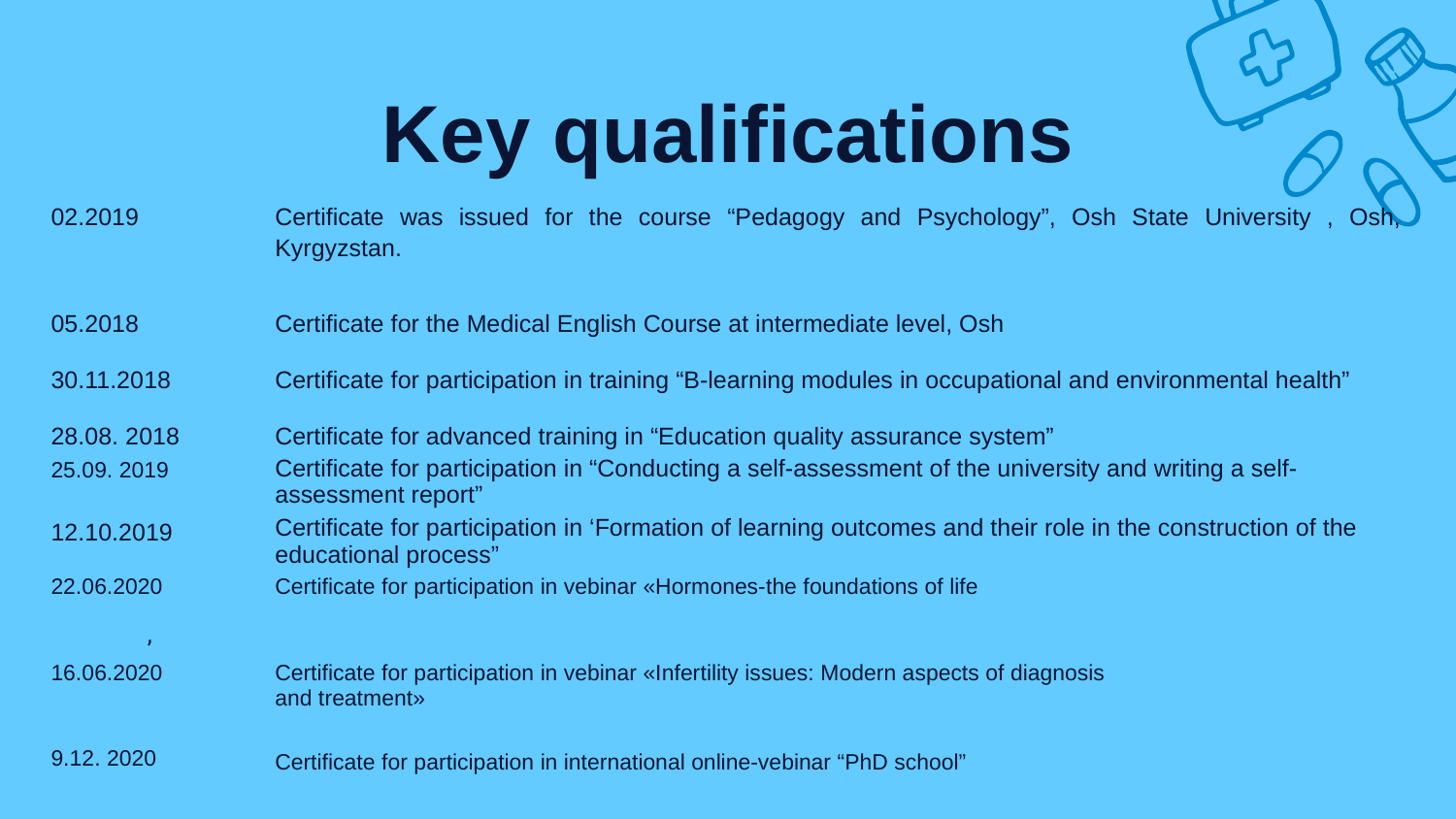

# Key qualifications
| 02.2019 | Certificate was issued for the course “Pedagogy and Psychology”, Osh State University , Osh, Kyrgyzstan. |
| --- | --- |
| 05.2018 | Certificate for the Medical English Course at intermediate level, Osh |
| 30.11.2018 | Certificate for participation in training “B-learning modules in occupational and environmental health” |
| 28.08. 2018 | Certificate for advanced training in “Education quality assurance system” |
| 25.09. 2019 | Certificate for participation in “Conducting a self-assessment of the university and writing a self-assessment report” |
| 12.10.2019 | Certificate for participation in ‘Formation of learning outcomes and their role in the construction of the educational process” |
| 22.06.2020 | Certificate for participation in vebinar «Hormones-the foundations of life |
| 16.06.2020 | Certificate for participation in vebinar «Infertility issues: Modern aspects of diagnosis and treatment» |
| 9.12. 2020 | Certificate for participation in international online-vebinar “PhD school” |
,